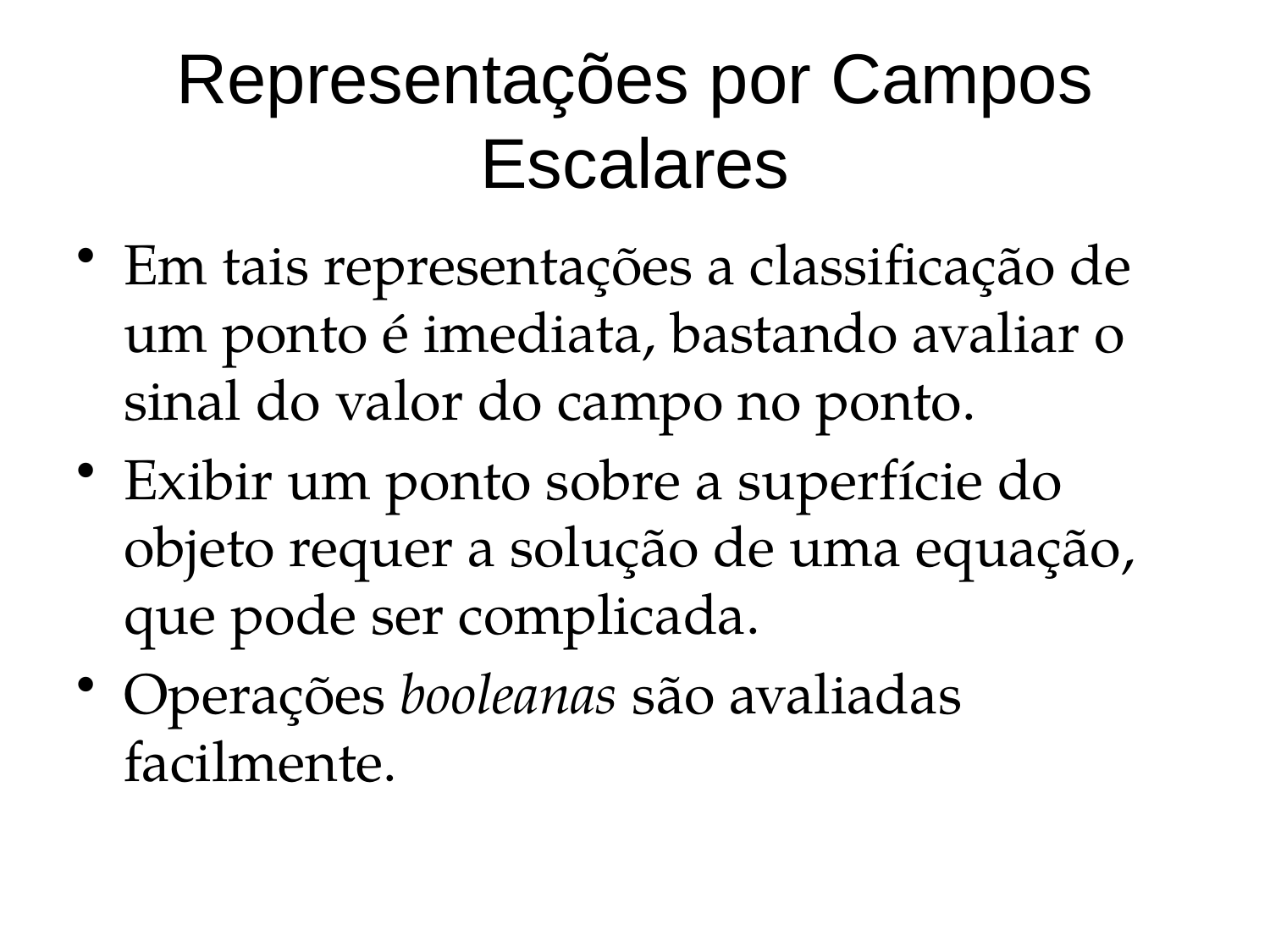

# Representações por Campos Escalares
Em tais representações a classificação de um ponto é imediata, bastando avaliar o sinal do valor do campo no ponto.
Exibir um ponto sobre a superfície do objeto requer a solução de uma equação, que pode ser complicada.
Operações booleanas são avaliadas facilmente.